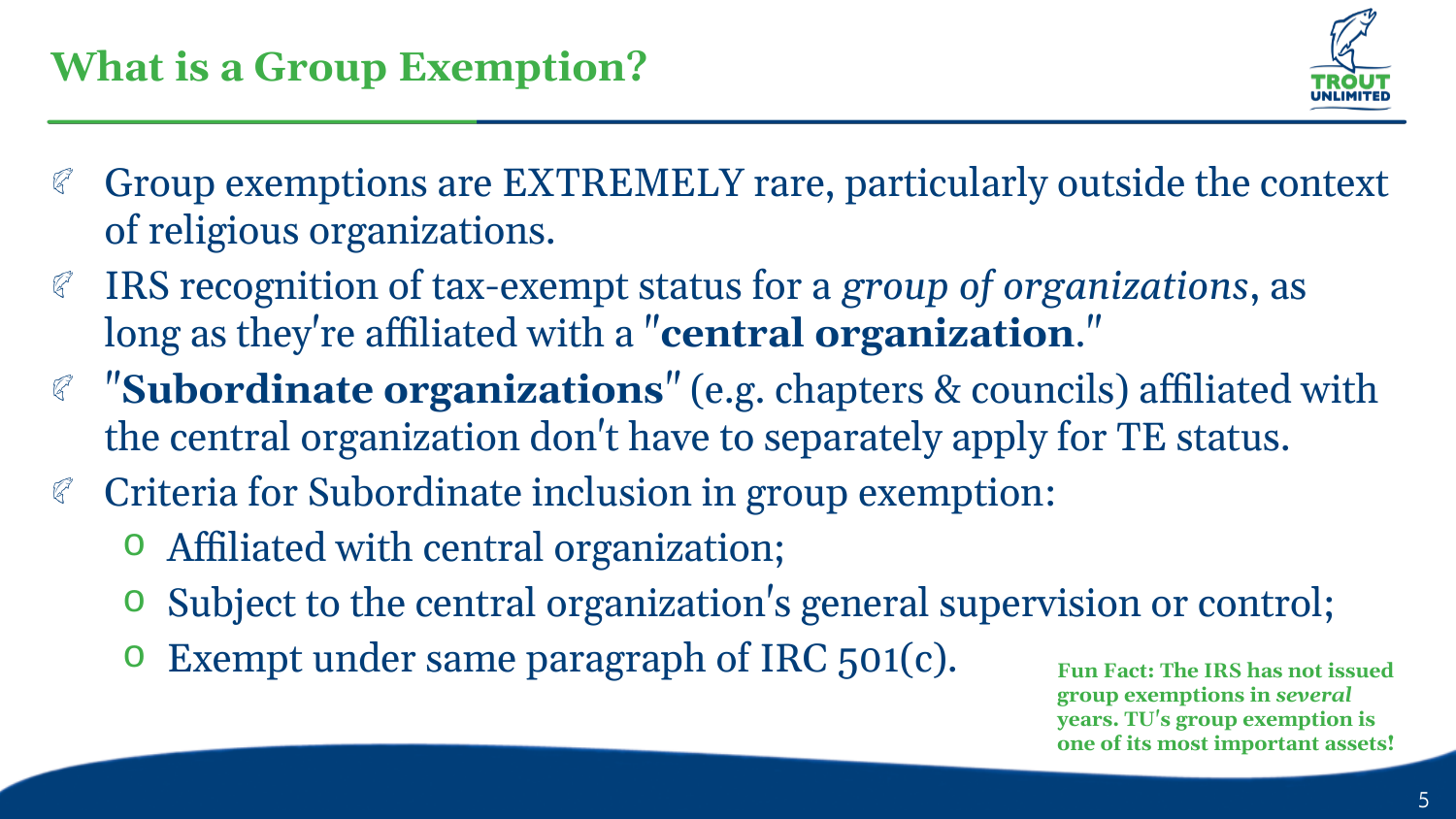

# What is a Group Exemption?
Group exemptions are EXTREMELY rare, particularly outside the context of religious organizations.
IRS recognition of tax-exempt status for a group of organizations, as long as they're affiliated with a "central organization."
"Subordinate organizations" (e.g. chapters & councils) affiliated with the central organization don't have to separately apply for TE status.
Criteria for Subordinate inclusion in group exemption:
Affiliated with central organization;
Subject to the central organization's general supervision or control;
Exempt under same paragraph of IRC 501(c).
Fun Fact: The IRS has not issued group exemptions in several years. TU's group exemption is one of its most important assets!
5